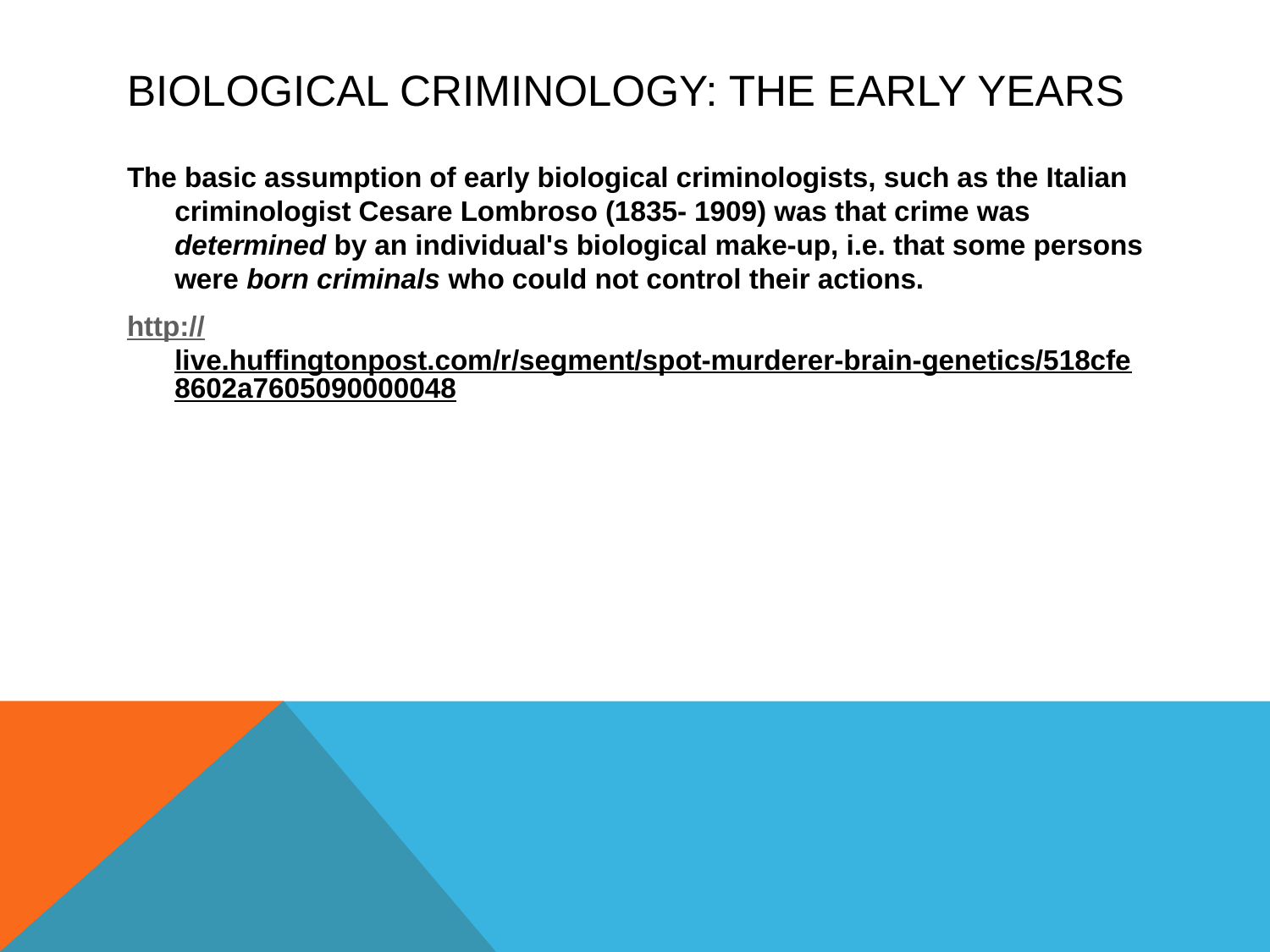

# Biological criminology: The Early Years
The basic assumption of early biological criminologists, such as the Italian criminologist Cesare Lombroso (1835- 1909) was that crime was determined by an individual's biological make-up, i.e. that some persons were born criminals who could not control their actions.
http://live.huffingtonpost.com/r/segment/spot-murderer-brain-genetics/518cfe8602a7605090000048